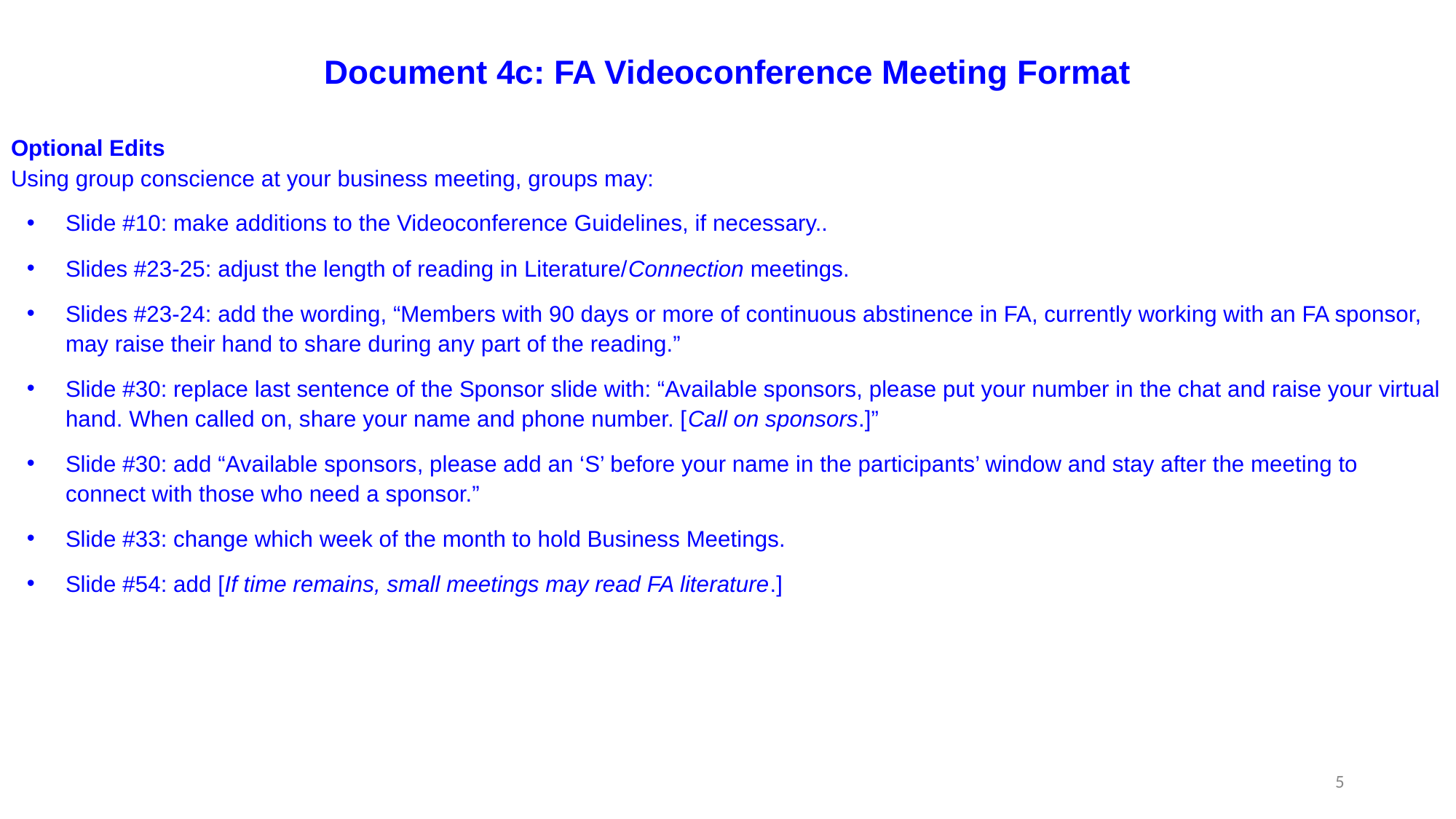

Document 4c: FA Videoconference Meeting Format

Optional Edits
Using group conscience at your business meeting, groups may:
Slide #10: make additions to the Videoconference Guidelines, if necessary..
Slides #23-25: adjust the length of reading in Literature/Connection meetings.
Slides #23-24: add the wording, “Members with 90 days or more of continuous abstinence in FA, currently working with an FA sponsor, may raise their hand to share during any part of the reading.”
Slide #30: replace last sentence of the Sponsor slide with: “Available sponsors, please put your number in the chat and raise your virtual hand. When called on, share your name and phone number. [Call on sponsors.]”
Slide #30: add “Available sponsors, please add an ‘S’ before your name in the participants’ window and stay after the meeting to connect with those who need a sponsor.”
Slide #33: change which week of the month to hold Business Meetings.
Slide #54: add [If time remains, small meetings may read FA literature.]
5